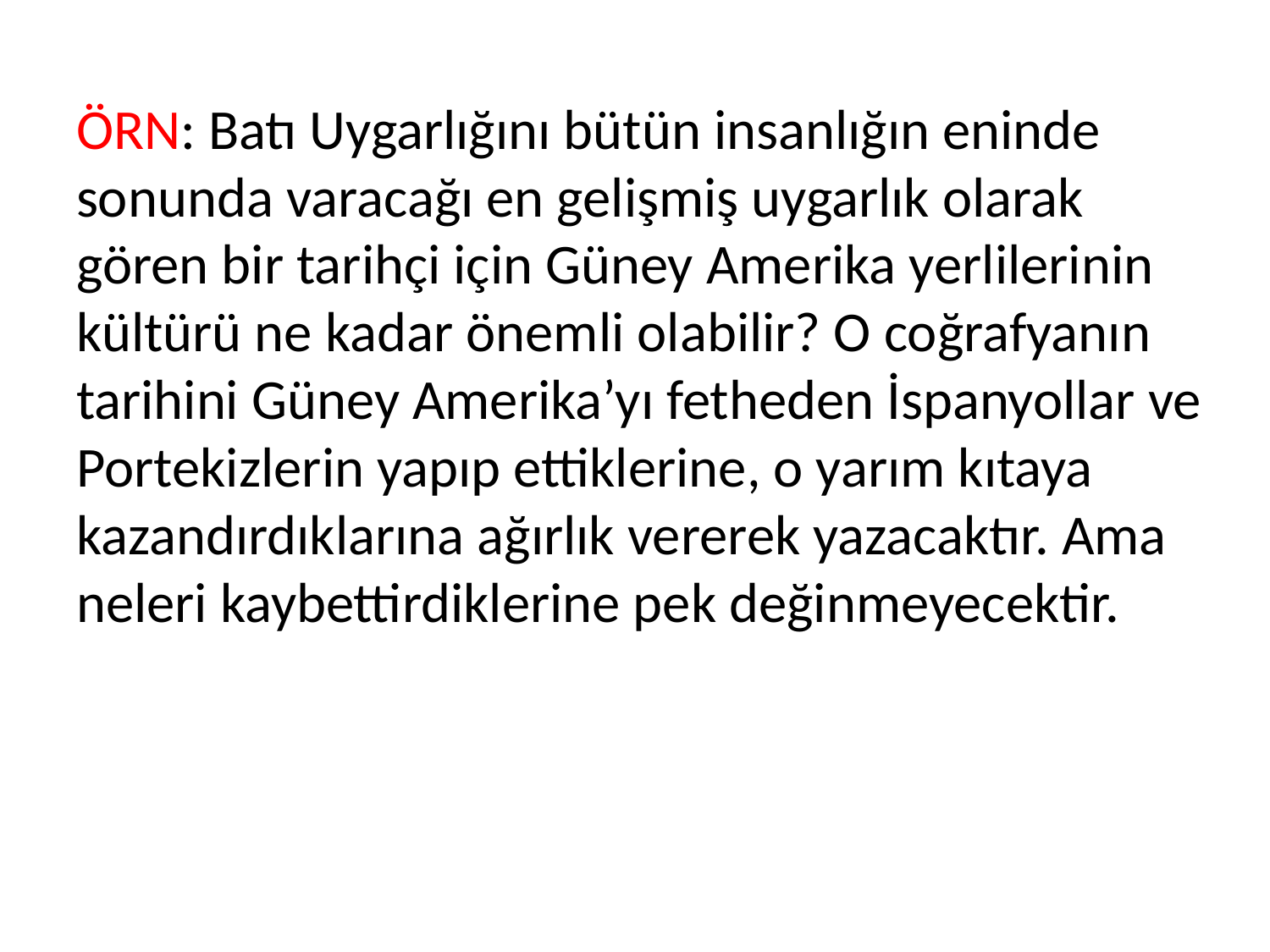

ÖRN: Batı Uygarlığını bütün insanlığın eninde sonunda varacağı en gelişmiş uygarlık olarak gören bir tarihçi için Güney Amerika yerlilerinin kültürü ne kadar önemli olabilir? O coğrafyanın tarihini Güney Amerika’yı fetheden İspanyollar ve Portekizlerin yapıp ettiklerine, o yarım kıtaya kazandırdıklarına ağırlık vererek yazacaktır. Ama neleri kaybettirdiklerine pek değinmeyecektir.